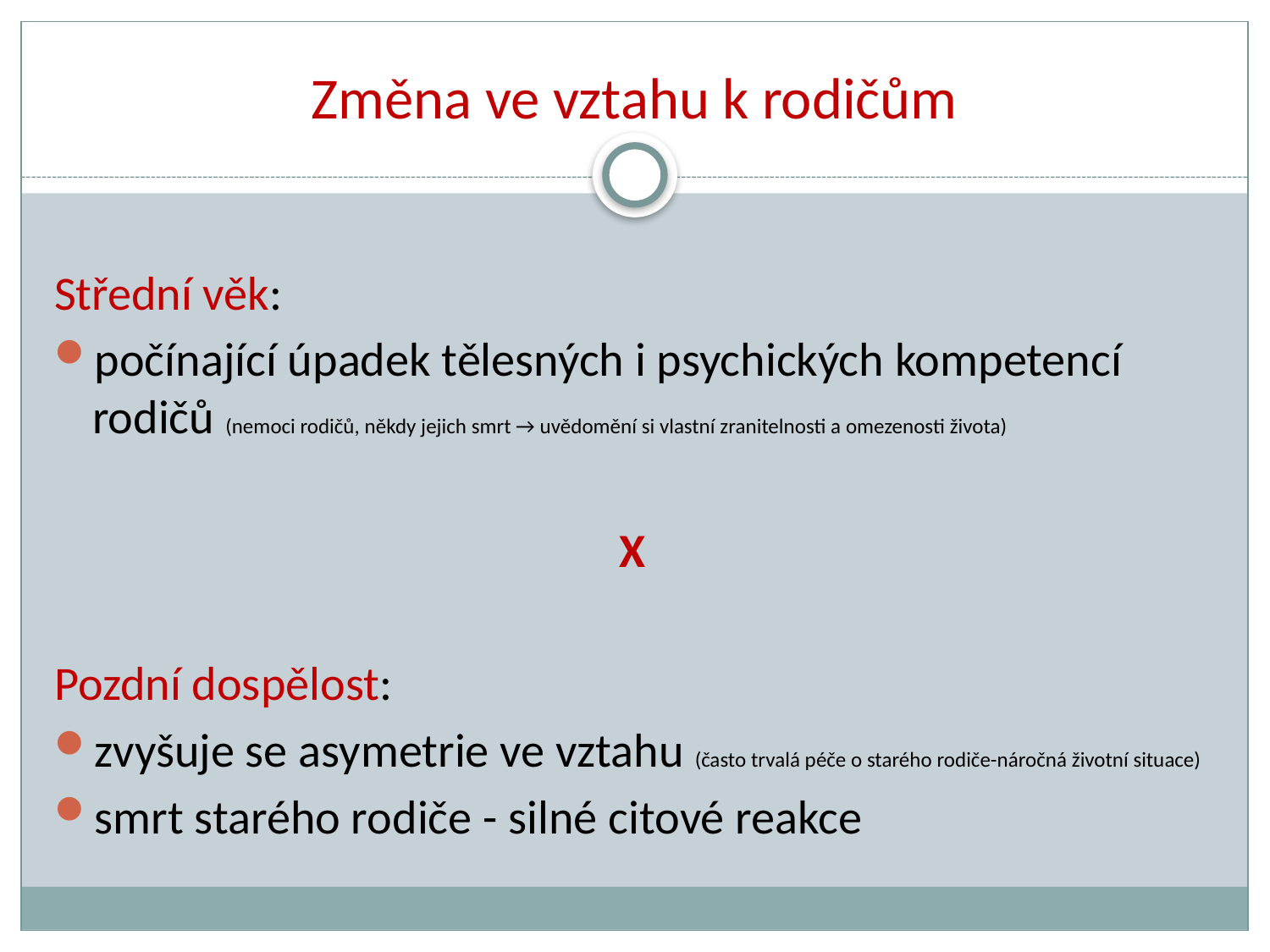

# Změna ve vztahu k rodičům
Střední věk:
počínající úpadek tělesných i psychických kompetencí rodičů (nemoci rodičů, někdy jejich smrt → uvědomění si vlastní zranitelnosti a omezenosti života)

X

Pozdní dospělost:
zvyšuje se asymetrie ve vztahu (často trvalá péče o starého rodiče-náročná životní situace)
smrt starého rodiče - silné citové reakce